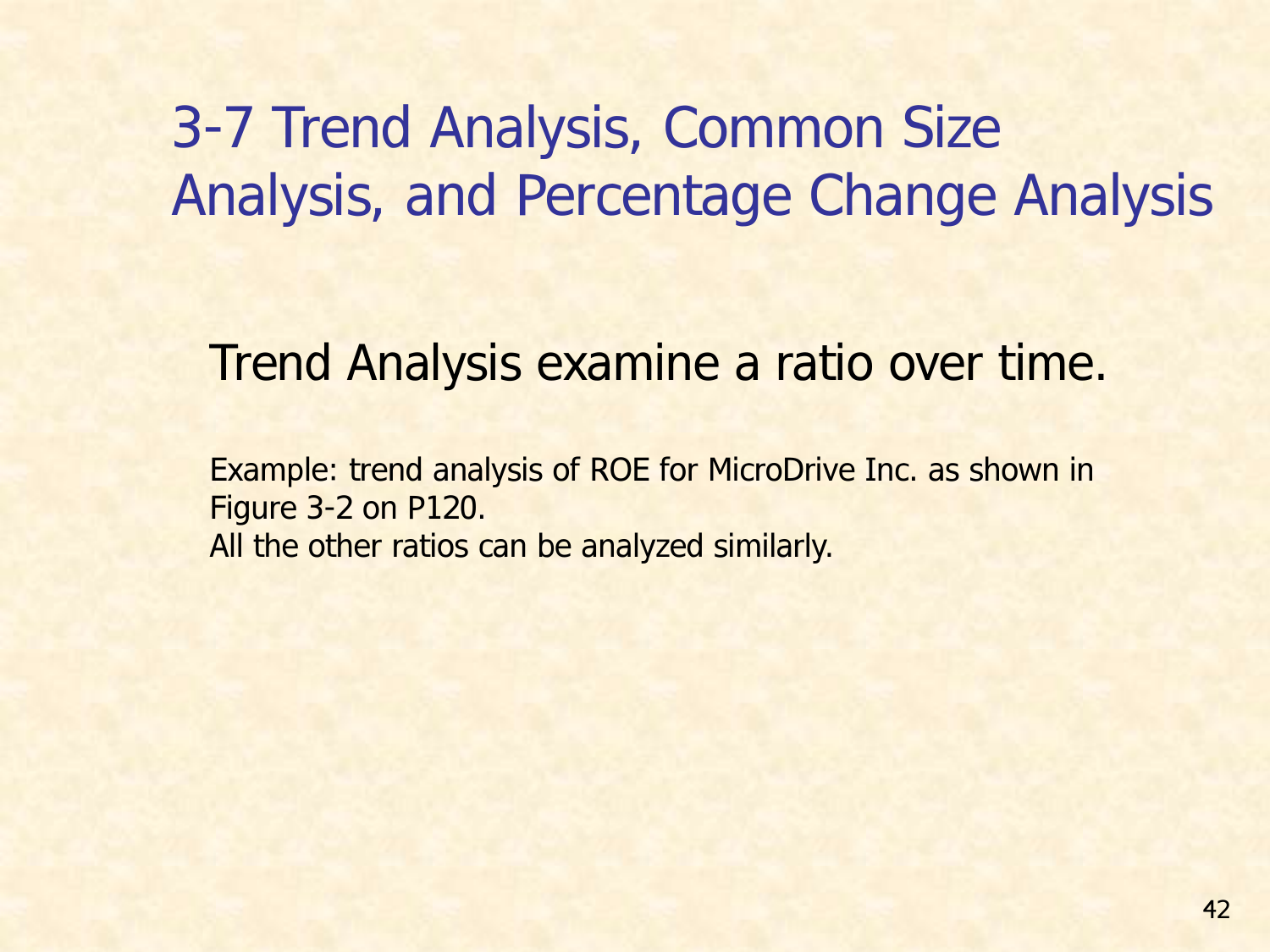

# 3-7 Trend Analysis, Common Size Analysis, and Percentage Change Analysis
Trend Analysis examine a ratio over time.

Example: trend analysis of ROE for MicroDrive Inc. as shown in Figure 3-2 on P120.
All the other ratios can be analyzed similarly.
42